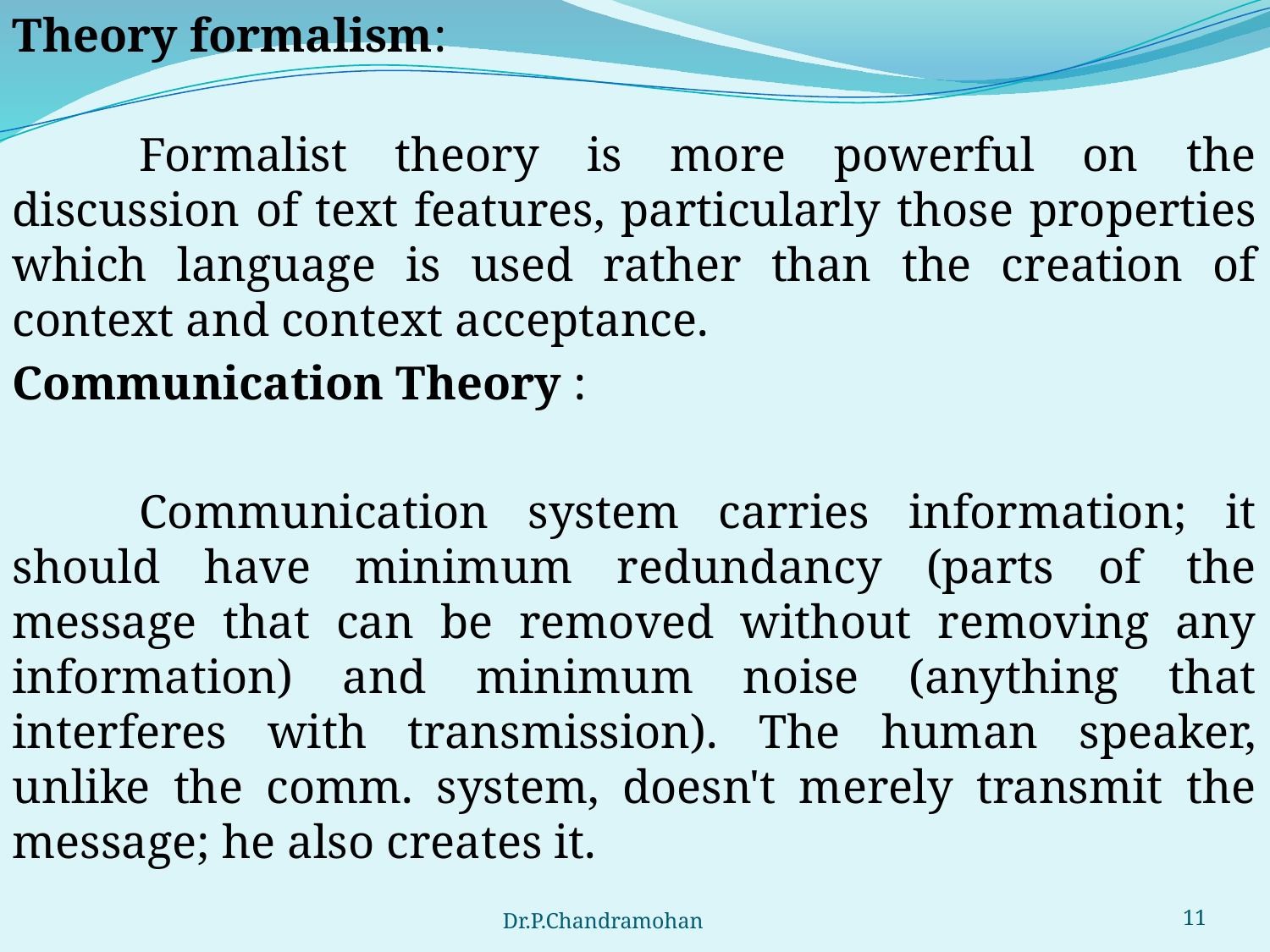

Theory formalism:
	Formalist theory is more powerful on the discussion of text features, particularly those properties which language is used rather than the creation of context and context acceptance.
Communication Theory :

	Communication system carries information; it should have minimum redundancy (parts of the message that can be removed without removing any information) and minimum noise (anything that interferes with transmission). The human speaker, unlike the comm. system, doesn't merely transmit the message; he also creates it.

Dr.P.Chandramohan
11